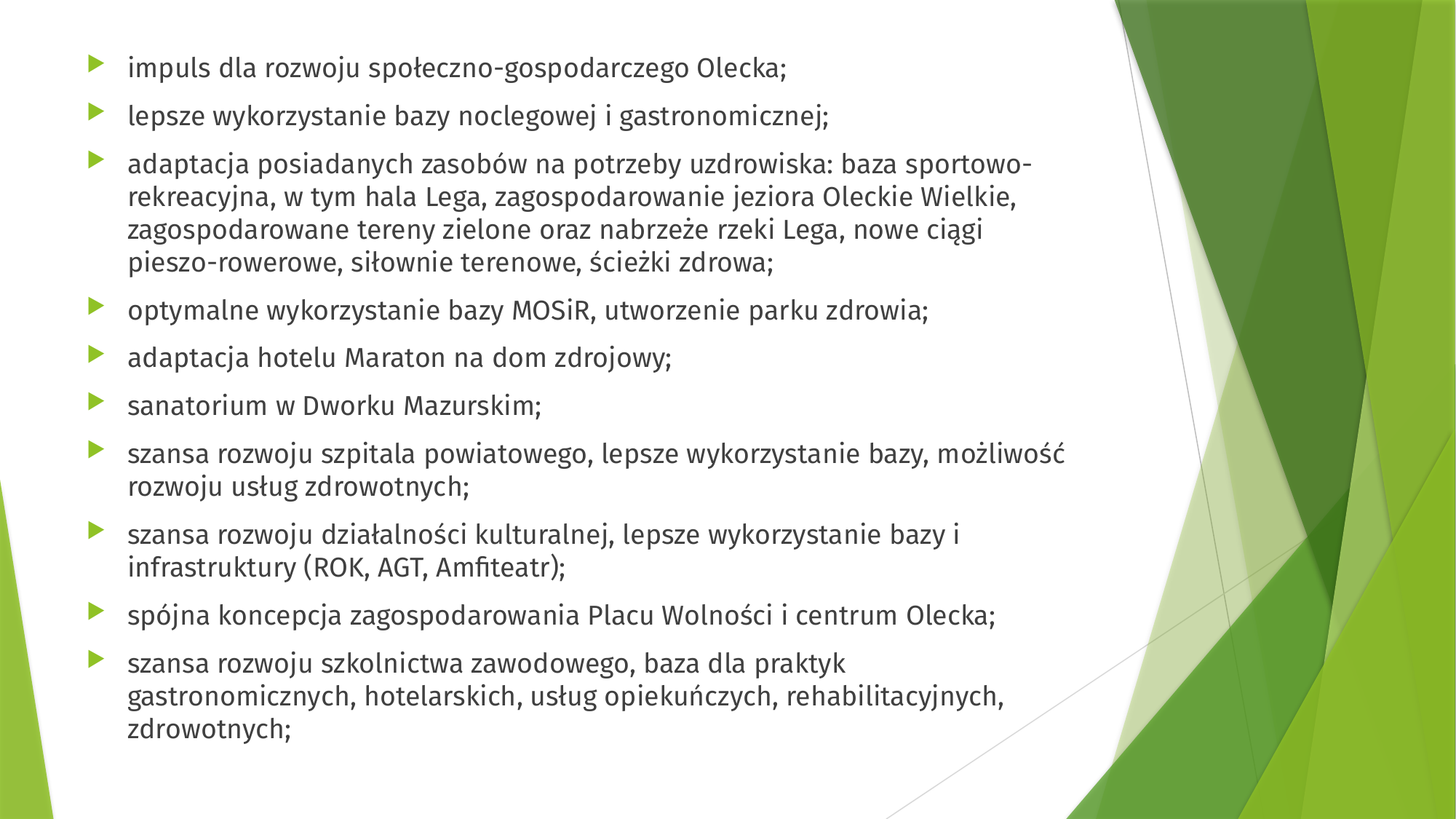

impuls dla rozwoju społeczno-gospodarczego Olecka;
lepsze wykorzystanie bazy noclegowej i gastronomicznej;
adaptacja posiadanych zasobów na potrzeby uzdrowiska: baza sportowo-rekreacyjna, w tym hala Lega, zagospodarowanie jeziora Oleckie Wielkie, zagospodarowane tereny zielone oraz nabrzeże rzeki Lega, nowe ciągi pieszo-rowerowe, siłownie terenowe, ścieżki zdrowa;
optymalne wykorzystanie bazy MOSiR, utworzenie parku zdrowia;
adaptacja hotelu Maraton na dom zdrojowy;
sanatorium w Dworku Mazurskim;
szansa rozwoju szpitala powiatowego, lepsze wykorzystanie bazy, możliwość rozwoju usług zdrowotnych;
szansa rozwoju działalności kulturalnej, lepsze wykorzystanie bazy i infrastruktury (ROK, AGT, Amfiteatr);
spójna koncepcja zagospodarowania Placu Wolności i centrum Olecka;
szansa rozwoju szkolnictwa zawodowego, baza dla praktyk gastronomicznych, hotelarskich, usług opiekuńczych, rehabilitacyjnych, zdrowotnych;